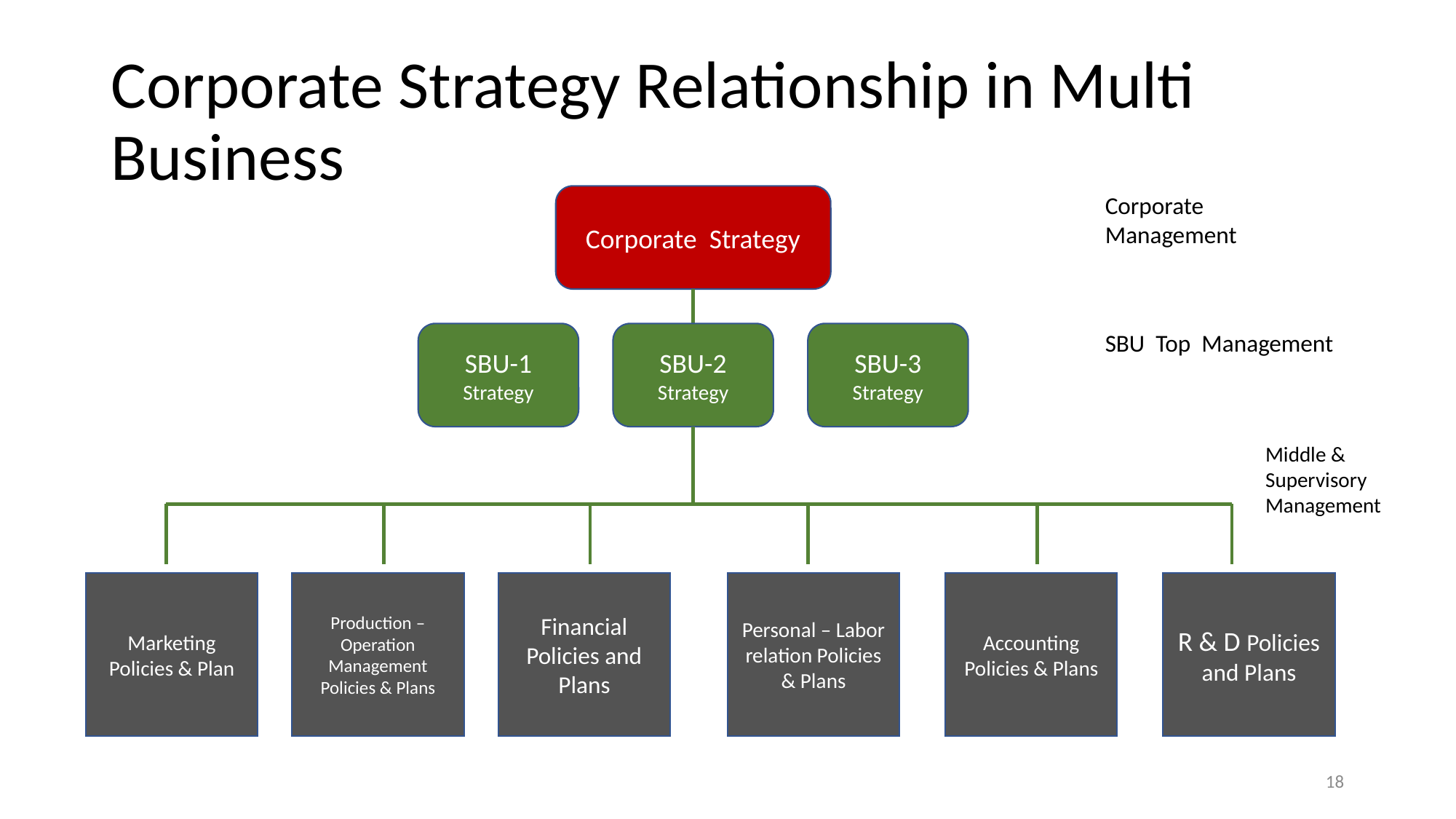

# Corporate Strategy Relationship in Multi Business
Corporate  Management
Corporate  Strategy
SBU  Top  Management
SBU-1 Strategy
SBU-2 Strategy
SBU-3 Strategy
Middle & Supervisory Management
Marketing Policies & Plan
Production – Operation Management Policies & Plans
Financial Policies and Plans
Personal – Labor relation Policies & Plans
Accounting Policies & Plans
R & D Policies and Plans
18